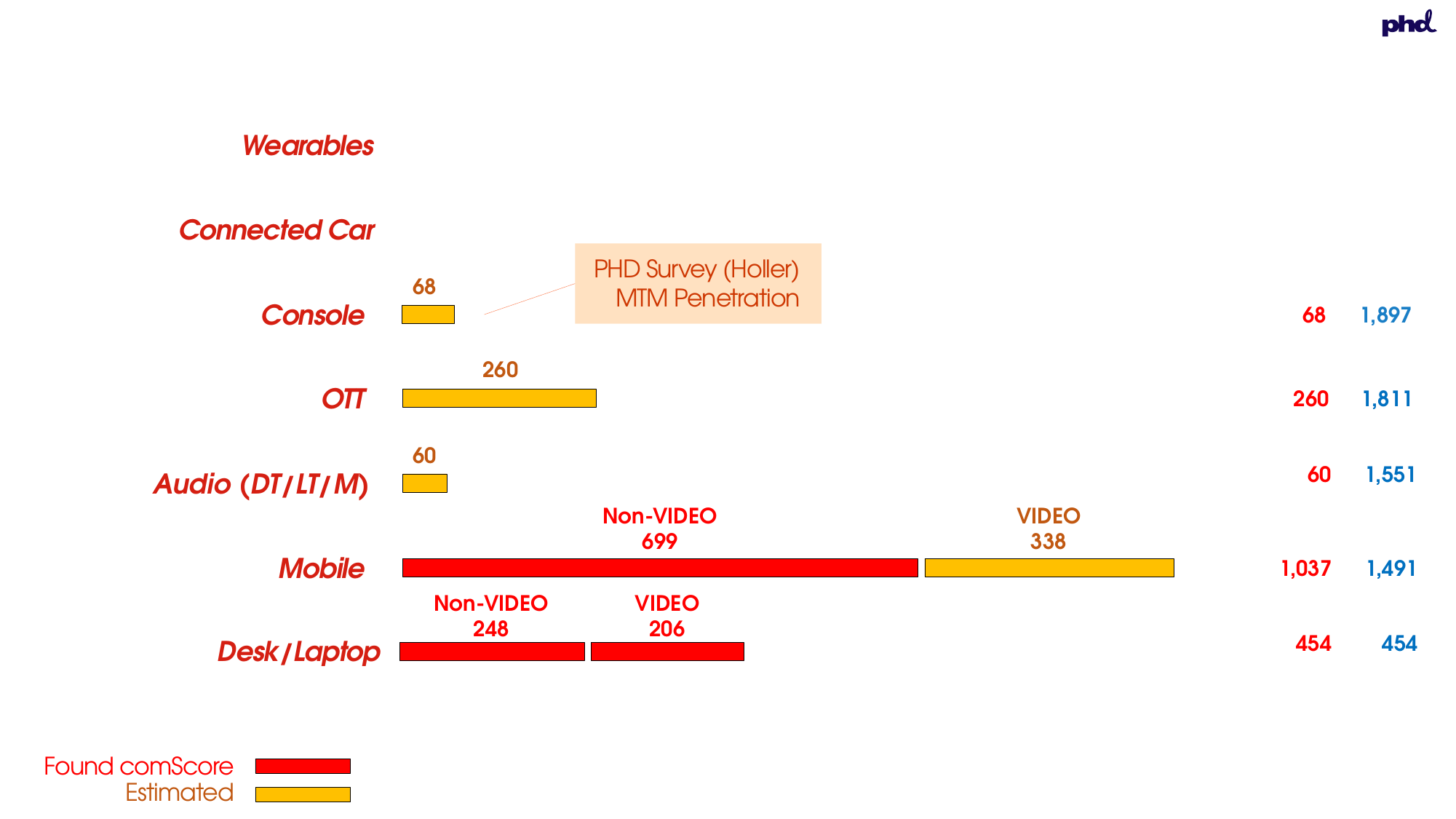

Wearables
Connected Car

PHD Survey (Holler)
MTM Penetration
68

Console
68
1,897

260
OTT
260
1,811
60

Audio (DT/LT/M)
60
1,551

Non-VIDEO
699
VIDEO
338
Mobile
1,037
1,491

Non-VIDEO
248
VIDEO
206
454
454
Desk/Laptop

Found comScore

Estimated